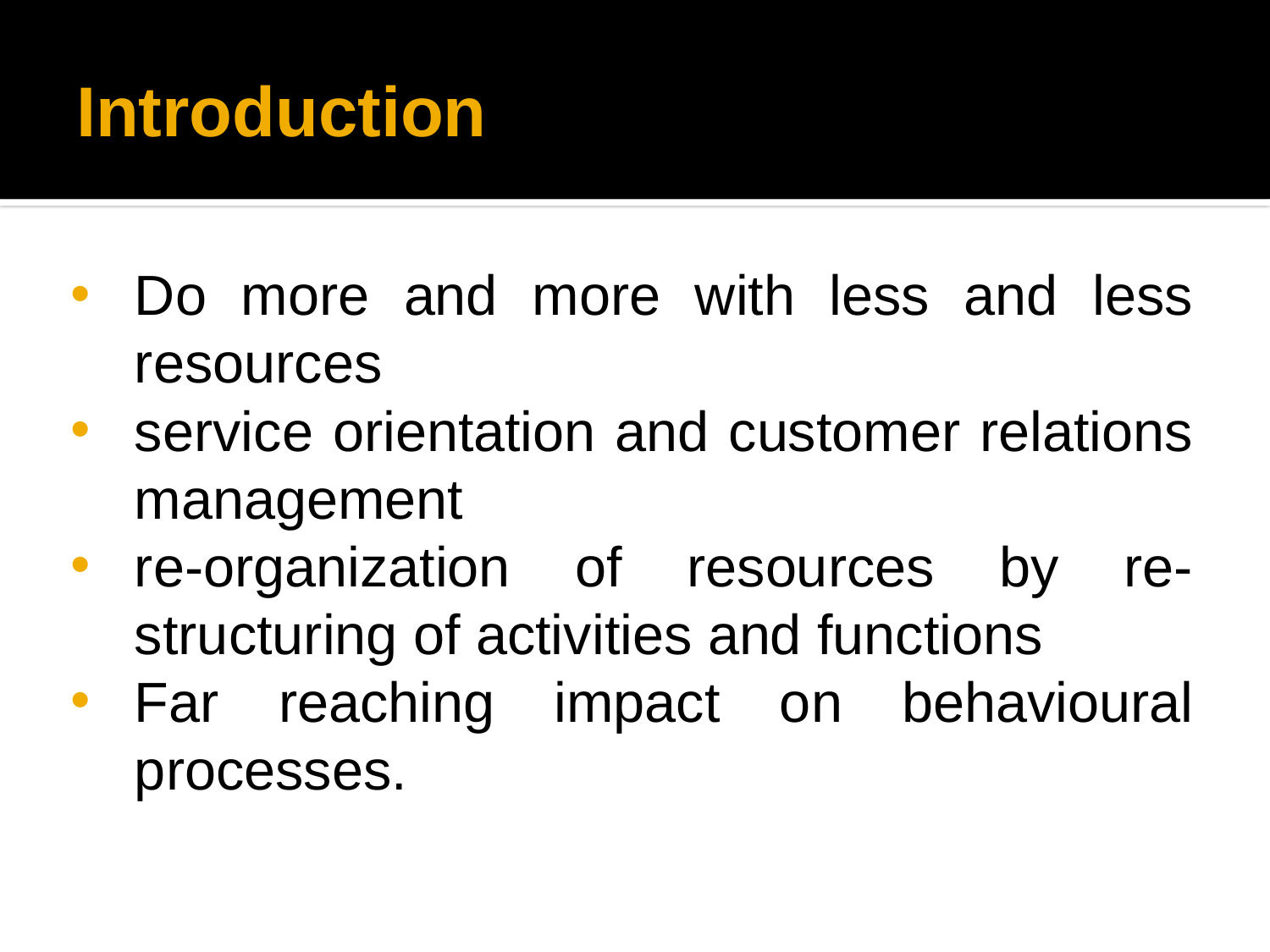

# Introduction
Do more and more with less and less resources
service orientation and customer relations management
re-organization of resources by re-structuring of activities and functions
Far reaching impact on behavioural processes.